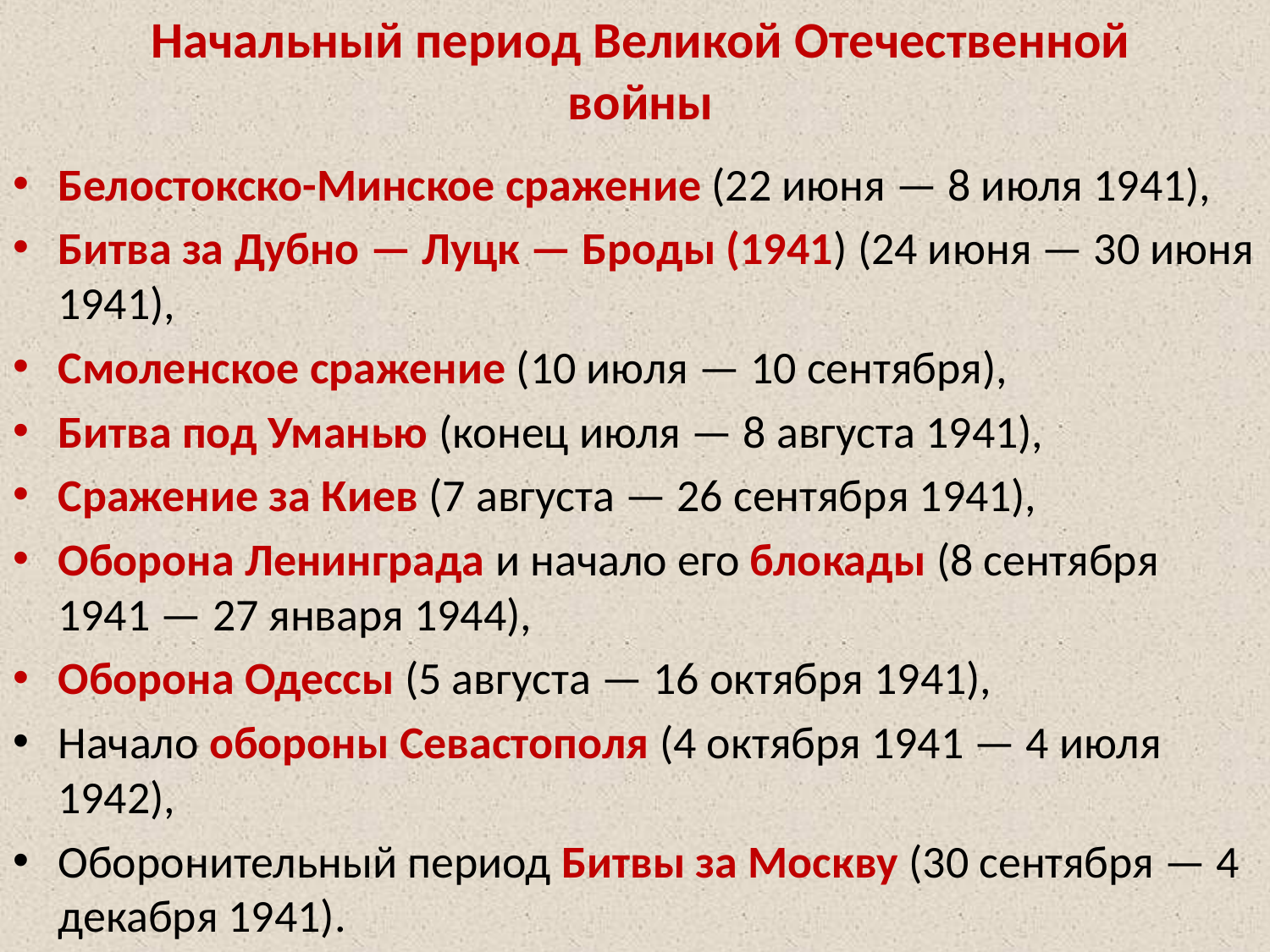

# Начальный период Великой Отечественной войны
Белостокско-Минское сражение (22 июня — 8 июля 1941),
Битва за Дубно — Луцк — Броды (1941) (24 июня — 30 июня 1941),
Смоленское сражение (10 июля — 10 сентября),
Битва под Уманью (конец июля — 8 августа 1941),
Сражение за Киев (7 августа — 26 сентября 1941),
Оборона Ленинграда и начало его блокады (8 сентября 1941 — 27 января 1944),
Оборона Одессы (5 августа — 16 октября 1941),
Начало обороны Севастополя (4 октября 1941 — 4 июля 1942),
Оборонительный период Битвы за Москву (30 сентября — 4 декабря 1941).